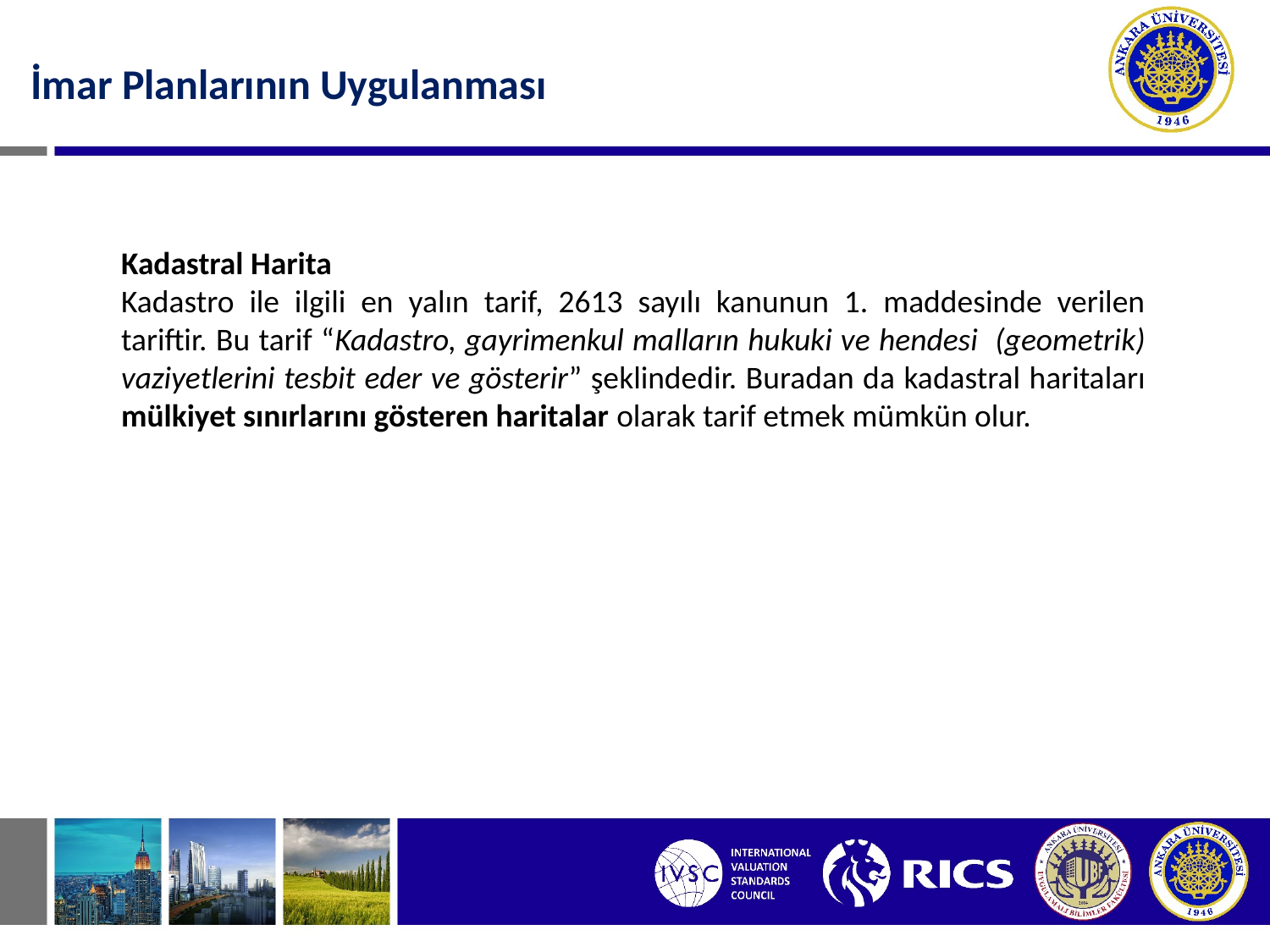

İmar Planlarının Uygulanması

Kadastral Harita
Kadastro ile ilgili en yalın tarif, 2613 sayılı kanunun 1. maddesinde verilen tariftir. Bu tarif “Kadastro, gayrimenkul malların hukuki ve hendesi  (geometrik) vaziyetlerini tesbit eder ve gösterir” şeklindedir. Buradan da kadastral haritaları mülkiyet sınırlarını gösteren haritalar olarak tarif etmek mümkün olur.